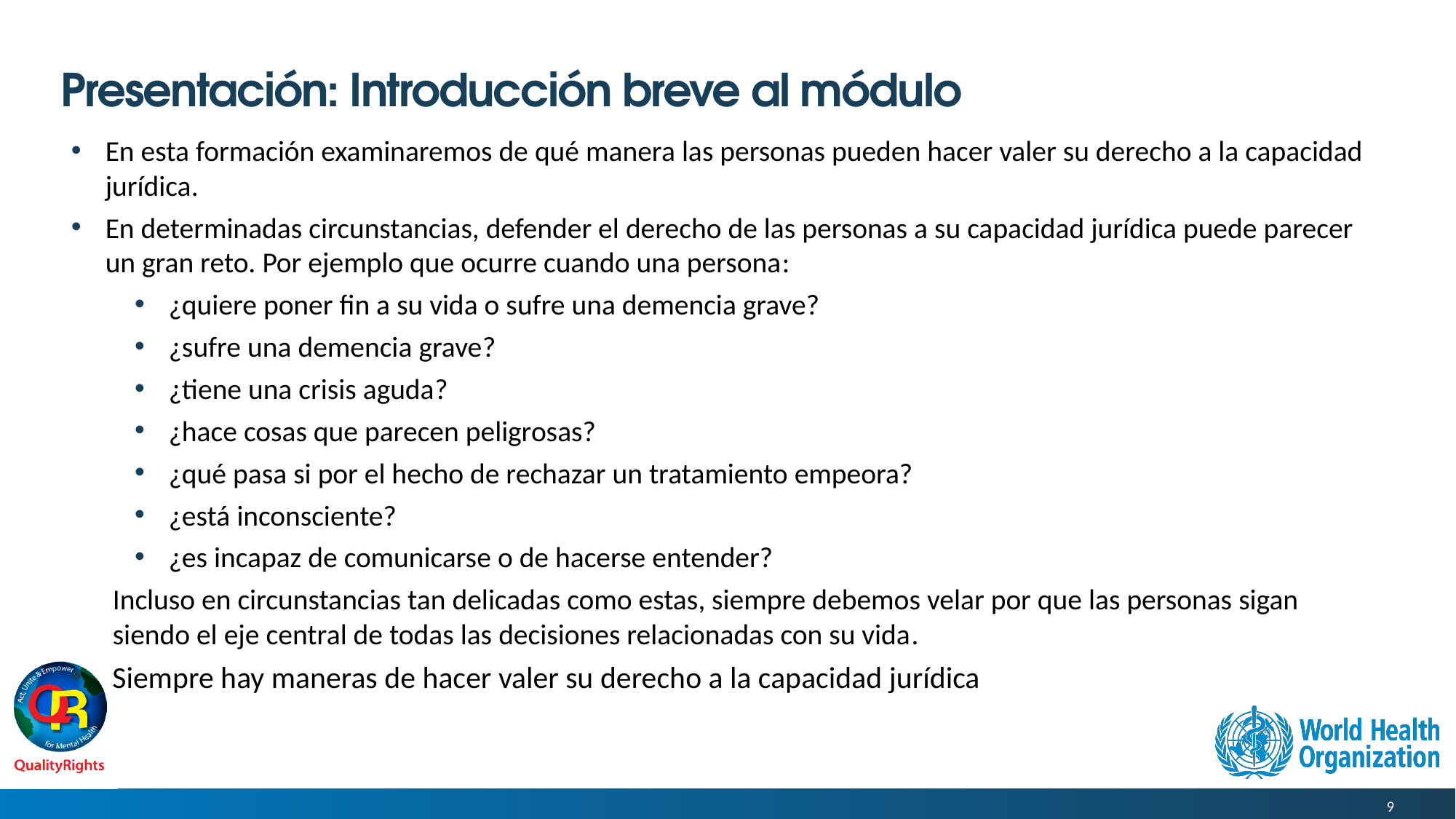

# Presentación: Introducción breve al módulo
En esta formación examinaremos de qué manera las personas pueden hacer valer su derecho a la capacidad jurídica.
En determinadas circunstancias, defender el derecho de las personas a su capacidad jurídica puede parecer un gran reto. Por ejemplo que ocurre cuando una persona:
¿quiere poner fin a su vida o sufre una demencia grave?
¿sufre una demencia grave?
¿tiene una crisis aguda?
¿hace cosas que parecen peligrosas?
¿qué pasa si por el hecho de rechazar un tratamiento empeora?
¿está inconsciente?
¿es incapaz de comunicarse o de hacerse entender?
Incluso en circunstancias tan delicadas como estas, siempre debemos velar por que las personas sigan siendo el eje central de todas las decisiones relacionadas con su vida.
 Siempre hay maneras de hacer valer su derecho a la capacidad jurídica